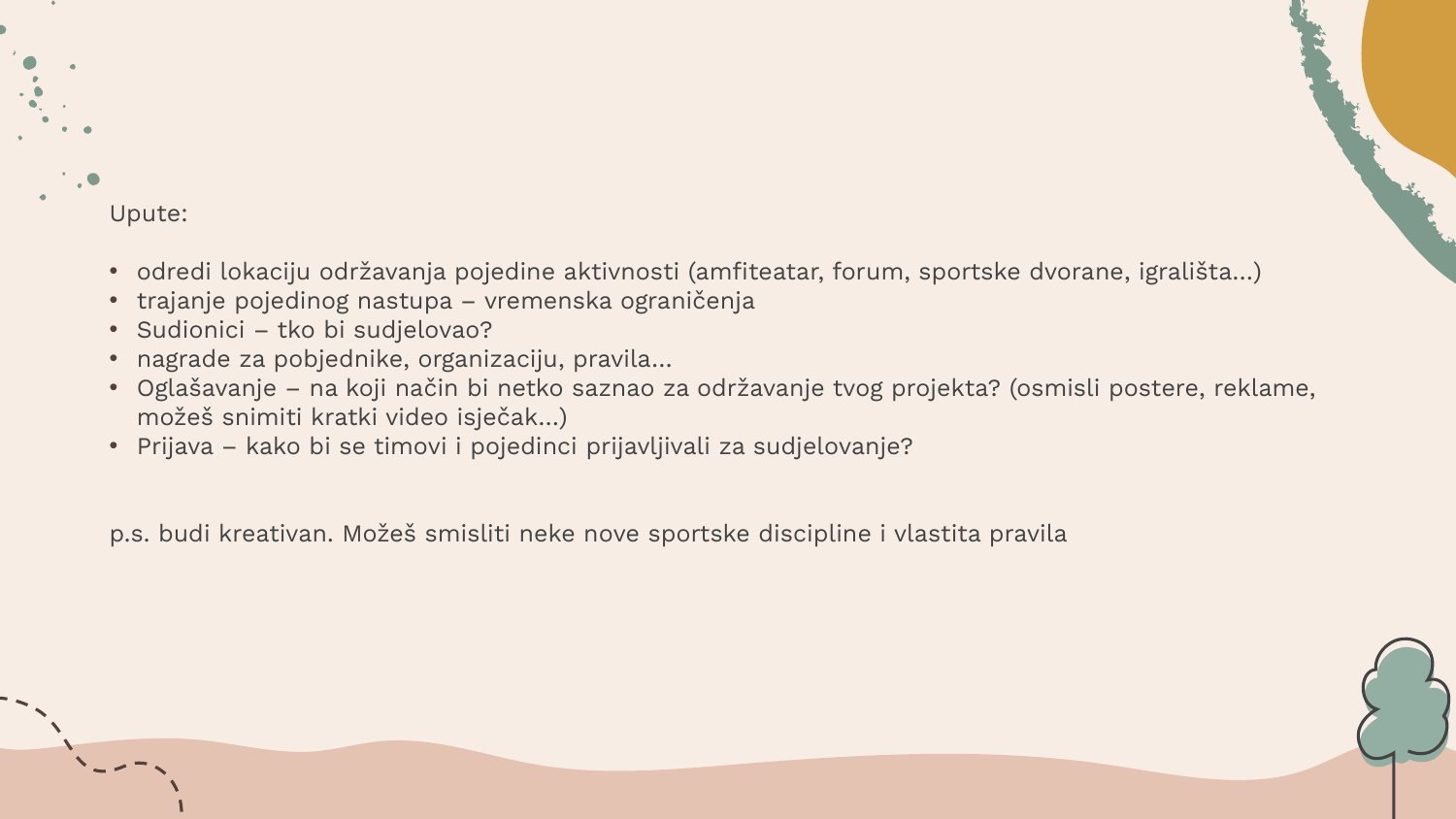

#
Upute:

odredi lokaciju održavanja pojedine aktivnosti (amfiteatar, forum, sportske dvorane, igrališta…)
trajanje pojedinog nastupa – vremenska ograničenja
Sudionici – tko bi sudjelovao?
nagrade za pobjednike, organizaciju, pravila…
Oglašavanje – na koji način bi netko saznao za održavanje tvog projekta? (osmisli postere, reklame, možeš snimiti kratki video isječak…)
Prijava – kako bi se timovi i pojedinci prijavljivali za sudjelovanje?

p.s. budi kreativan. Možeš smisliti neke nove sportske discipline i vlastita pravila